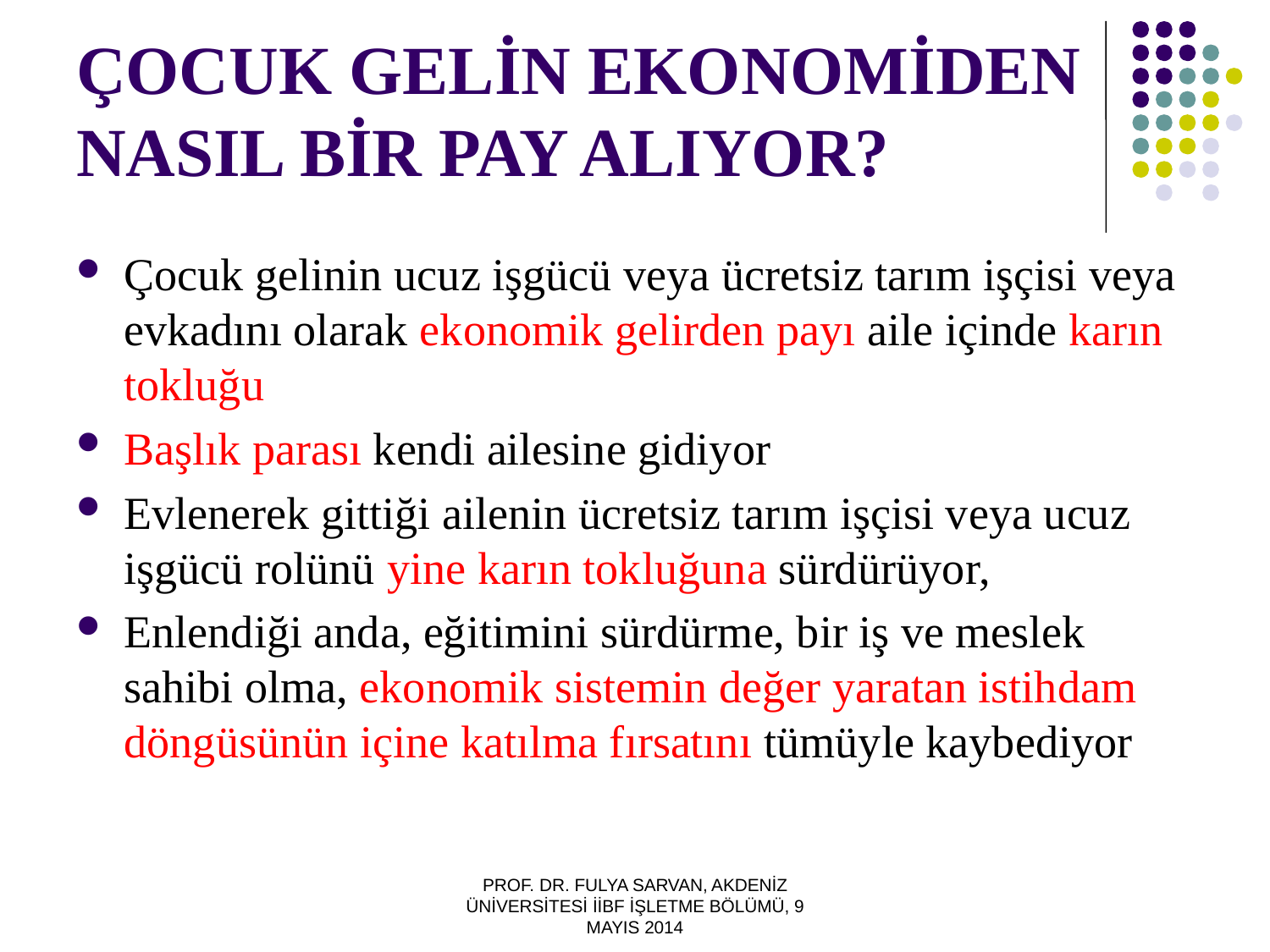

# ÇOCUK GELİN EKONOMİDEN NASIL BİR PAY ALIYOR?
Çocuk gelinin ucuz işgücü veya ücretsiz tarım işçisi veya evkadını olarak ekonomik gelirden payı aile içinde karın tokluğu
Başlık parası kendi ailesine gidiyor
Evlenerek gittiği ailenin ücretsiz tarım işçisi veya ucuz işgücü rolünü yine karın tokluğuna sürdürüyor,
Enlendiği anda, eğitimini sürdürme, bir iş ve meslek sahibi olma, ekonomik sistemin değer yaratan istihdam döngüsünün içine katılma fırsatını tümüyle kaybediyor
PROF. DR. FULYA SARVAN, AKDENİZ ÜNİVERSİTESİ İİBF İŞLETME BÖLÜMÜ, 9 MAYIS 2014